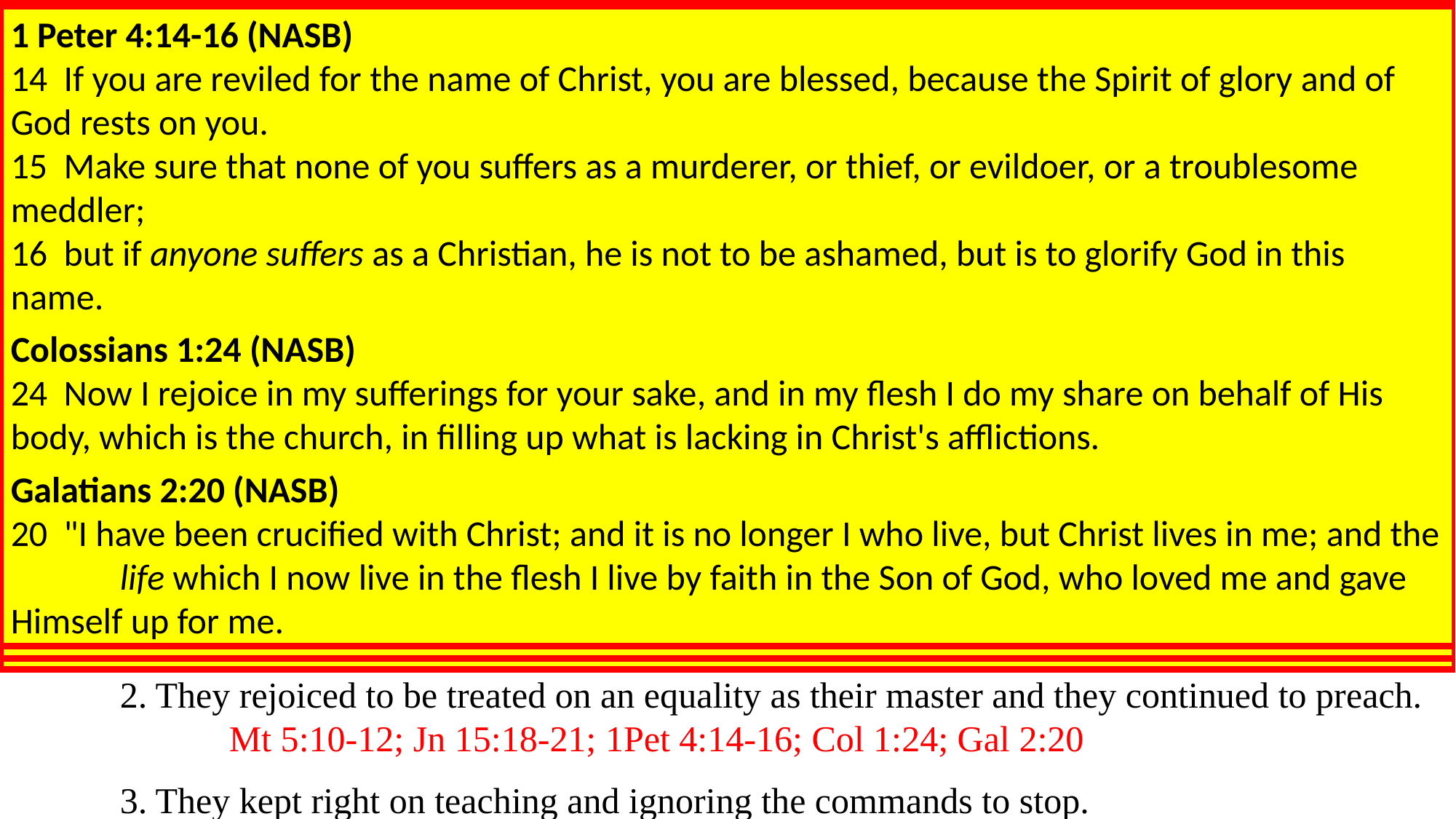

Acts 5:38-42 (NASB)
38  "So in the present case, I say to you, stay away from these men and let them alone, for if this 	plan or action is of men, it will be overthrown;
39  but if it is of God, you will not be able to overthrow them; or else you may even be found 	fighting against God."
40  They took his advice; and after calling the apostles in, they flogged them and ordered them not 	to speak in the name of Jesus, and then released them.
41  So they went on their way from the presence of the Council, rejoicing that they had been 	considered worthy to suffer shame for His name.
42  And every day, in the temple and from house to house, they kept right on teaching and 	preaching Jesus as the Christ.
A. If it is of men, which is what they believed, then it cannot stand. If it is truly from God you will 	be fighting a war you cannot win.
	1. They beat the apostles, ordered them not to speak in Jesus name and let them go.
	2. They rejoiced to be treated on an equality as their master and they continued to preach.
		Mt 5:10-12; Jn 15:18-21; 1Pet 4:14-16; Col 1:24; Gal 2:20
	3. They kept right on teaching and ignoring the commands to stop.

Matthew 5:10-12 (NASB)
10  "Blessed are those who have been persecuted for the sake of righteousness, for theirs is the 	kingdom of heaven.
11  "Blessed are you when people insult you and persecute you, and falsely say all kinds of evil 	against you because of Me.
12  "Rejoice and be glad, for your reward in heaven is great; for in the same way they persecuted 	the prophets who were before you.

John 15:18-21 (NASB)
18  "If the world hates you, you know that it has hated Me before it hated you.
19  "If you were of the world, the world would love its own; but because you are not of the 	world, but I chose you out of the world, because of this the world hates you.
20  "Remember the word that I said to you, 'A slave is not greater than his master.' If they 	persecuted Me, they will also persecute you; if they kept My word, they will keep yours also.
21  "But all these things they will do to you for My name's sake, because they do not know the 	One who sent Me.

1 Peter 4:14-16 (NASB)
14  If you are reviled for the name of Christ, you are blessed, because the Spirit of glory and of 	God rests on you.
15  Make sure that none of you suffers as a murderer, or thief, or evildoer, or a troublesome 	meddler;
16  but if anyone suffers as a Christian, he is not to be ashamed, but is to glorify God in this 	name.
Colossians 1:24 (NASB)
24  Now I rejoice in my sufferings for your sake, and in my flesh I do my share on behalf of His 	body, which is the church, in filling up what is lacking in Christ's afflictions.
Galatians 2:20 (NASB)
20  "I have been crucified with Christ; and it is no longer I who live, but Christ lives in me; and the 	life which I now live in the flesh I live by faith in the Son of God, who loved me and gave 	Himself up for me.